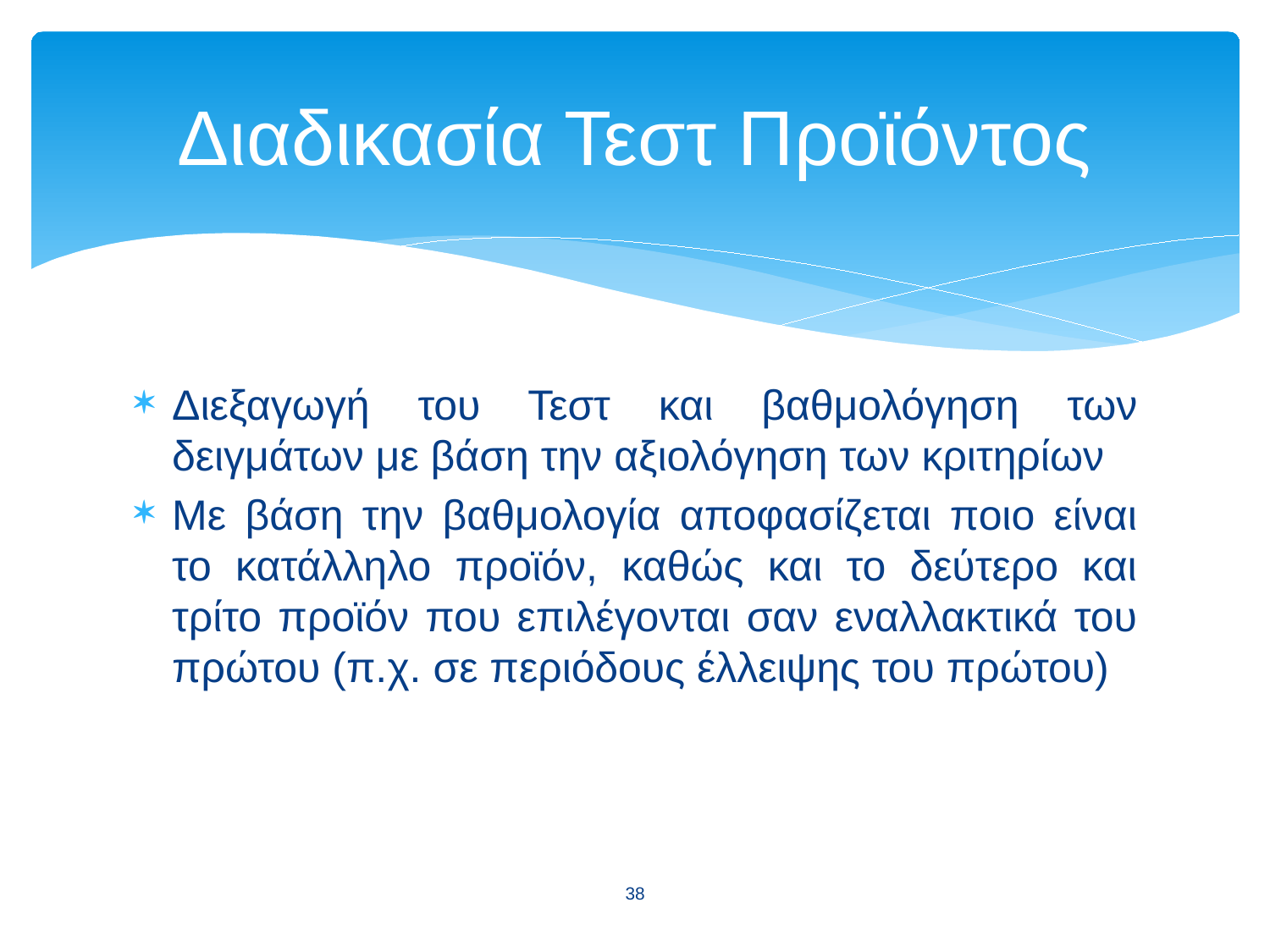

# Διαδικασία Τεστ Προϊόντος
Διεξαγωγή του Τεστ και βαθμολόγηση των δειγμάτων με βάση την αξιολόγηση των κριτηρίων
Με βάση την βαθμολογία αποφασίζεται ποιο είναι το κατάλληλο προϊόν, καθώς και το δεύτερο και τρίτο προϊόν που επιλέγονται σαν εναλλακτικά του πρώτου (π.χ. σε περιόδους έλλειψης του πρώτου)
38